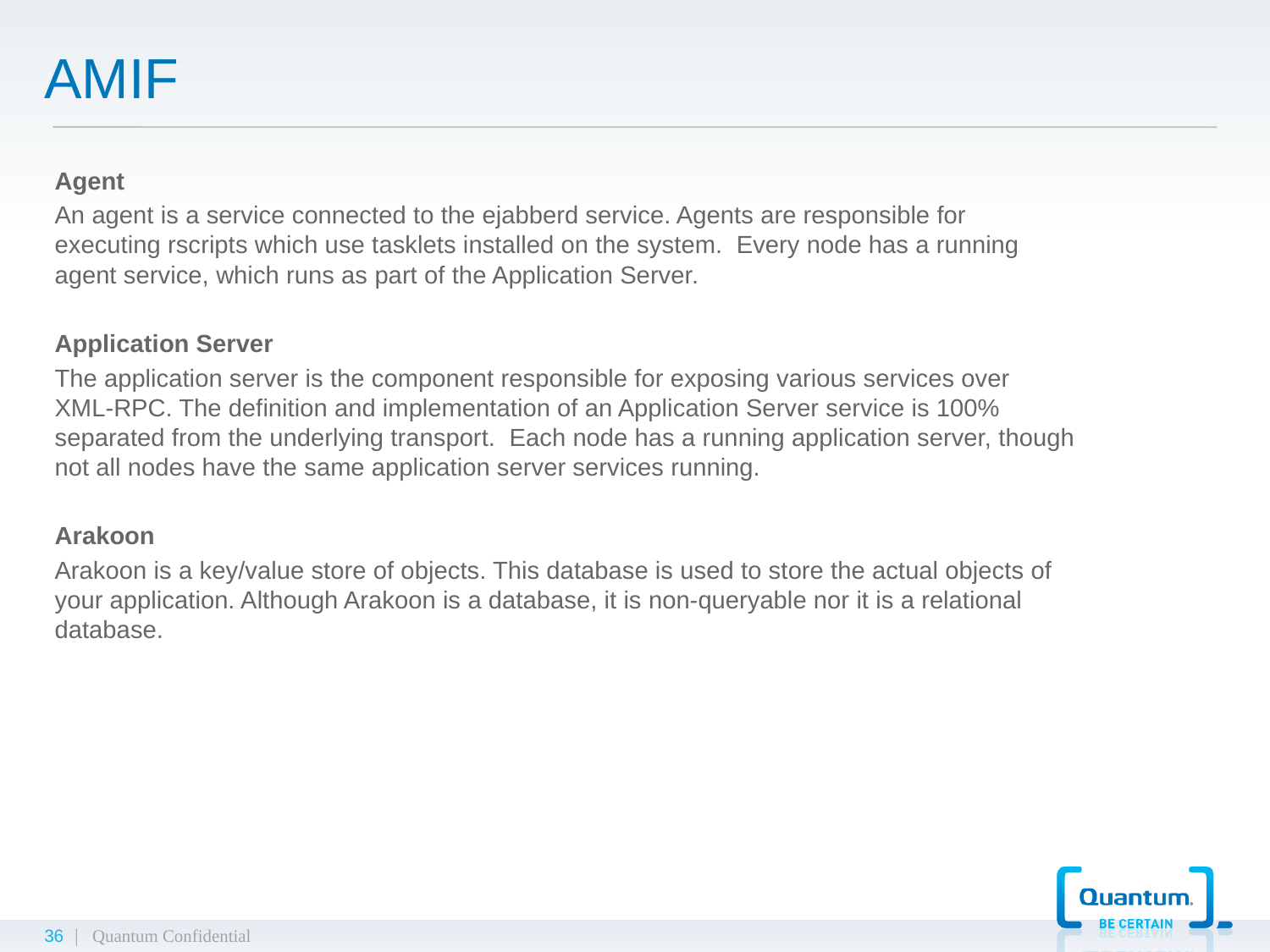

# AMIF
Agent
An agent is a service connected to the ejabberd service. Agents are responsible for executing rscripts which use tasklets installed on the system.  Every node has a running agent service, which runs as part of the Application Server.

Application Server
The application server is the component responsible for exposing various services over XML-RPC. The definition and implementation of an Application Server service is 100% separated from the underlying transport.  Each node has a running application server, though not all nodes have the same application server services running.

Arakoon
Arakoon is a key/value store of objects. This database is used to store the actual objects of your application. Although Arakoon is a database, it is non-queryable nor it is a relational database.
36